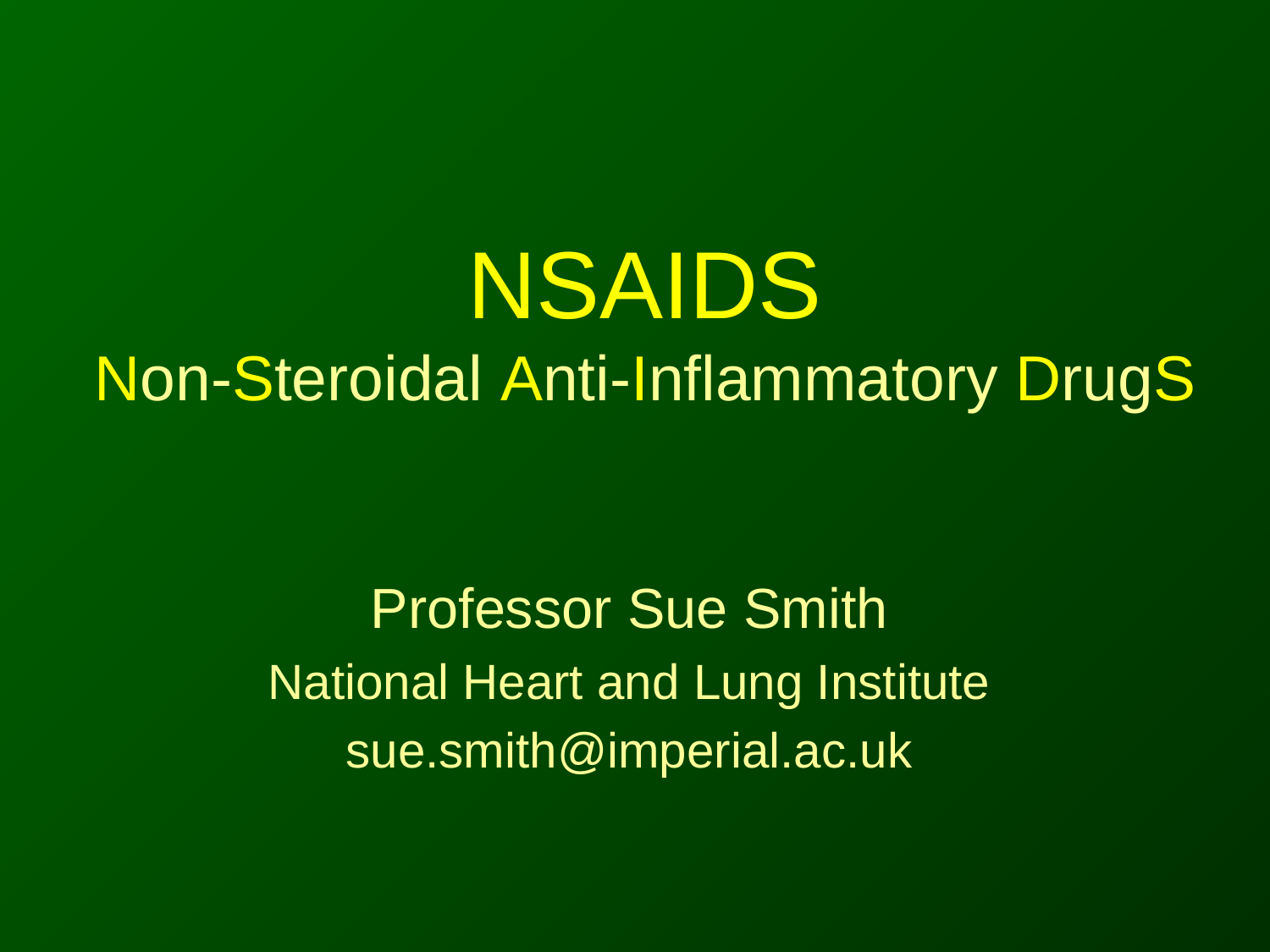

# NSAIDS Non-Steroidal Anti-Inflammatory DrugS
Professor Sue Smith
National Heart and Lung Institute
sue.smith@imperial.ac.uk